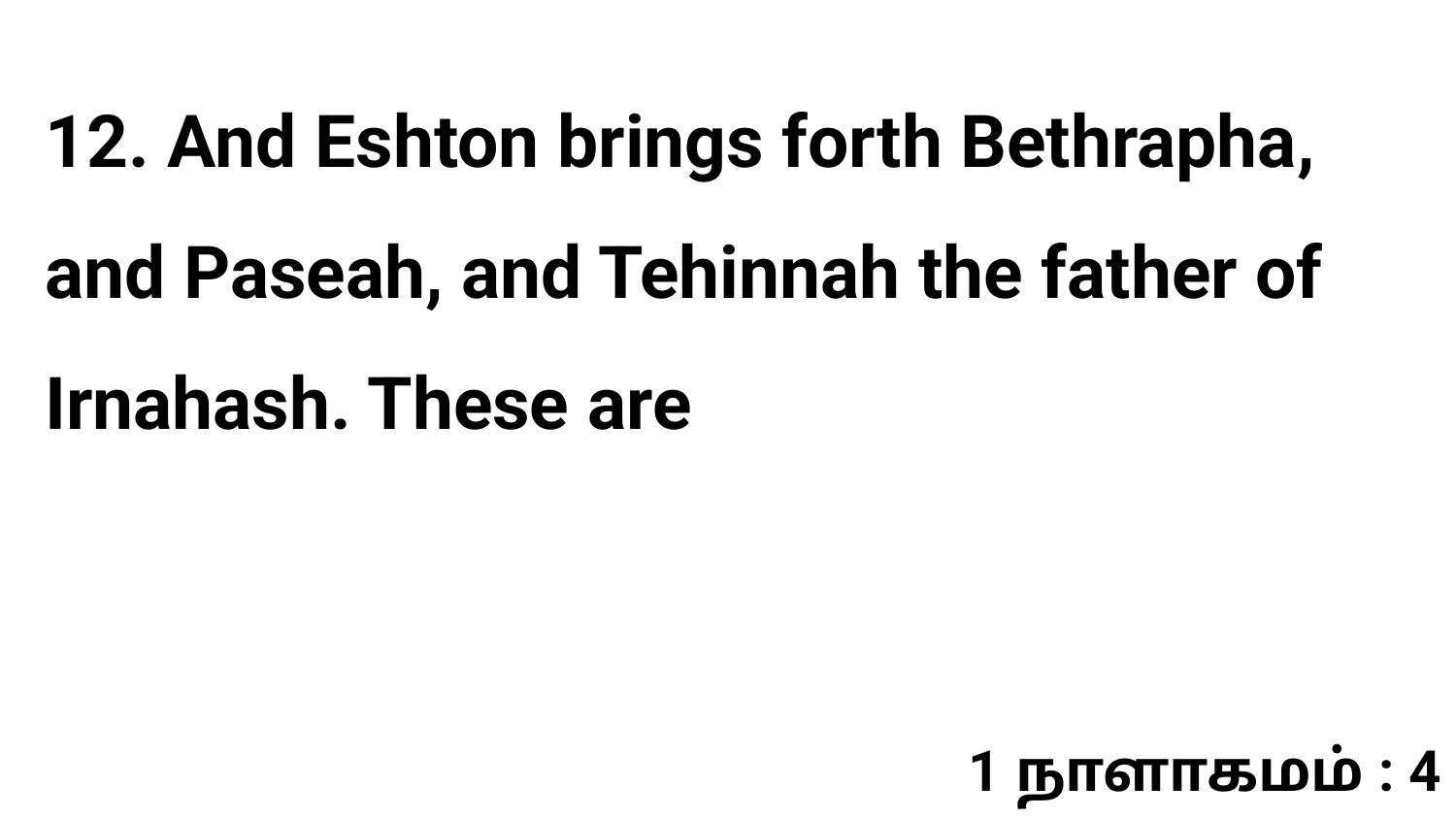

12. And Eshton brings forth Bethrapha, and Paseah, and Tehinnah the father of Irnahash. These are
1 நாளாகமம் : 4